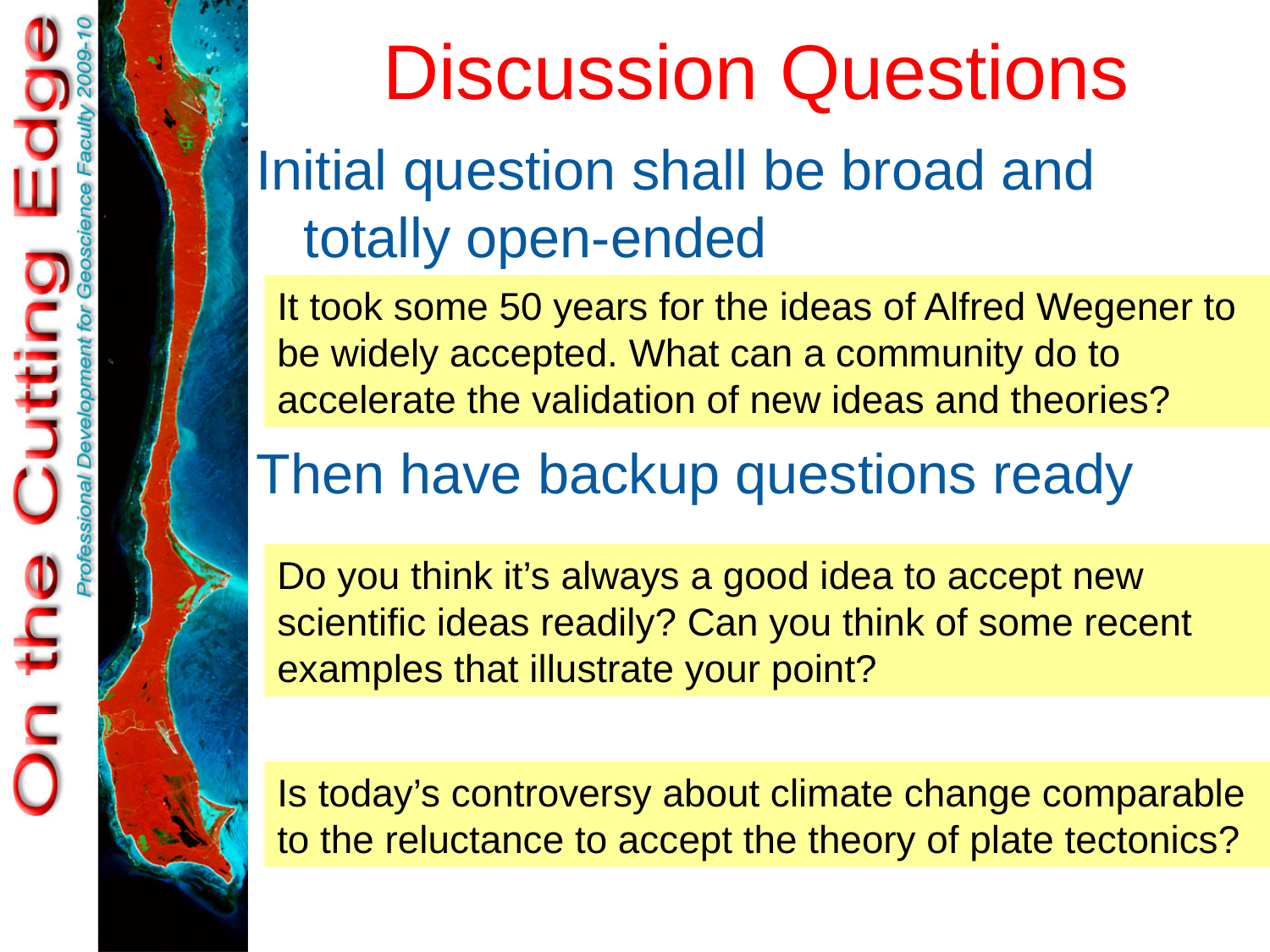

# Discussion Questions
Initial question shall be broad and totally open-ended

Then have backup questions ready
It took some 50 years for the ideas of Alfred Wegener to be widely accepted. What can a community do to accelerate the validation of new ideas and theories?
Do you think it’s always a good idea to accept new scientific ideas readily? Can you think of some recent examples that illustrate your point?
Is today’s controversy about climate change comparable to the reluctance to accept the theory of plate tectonics?